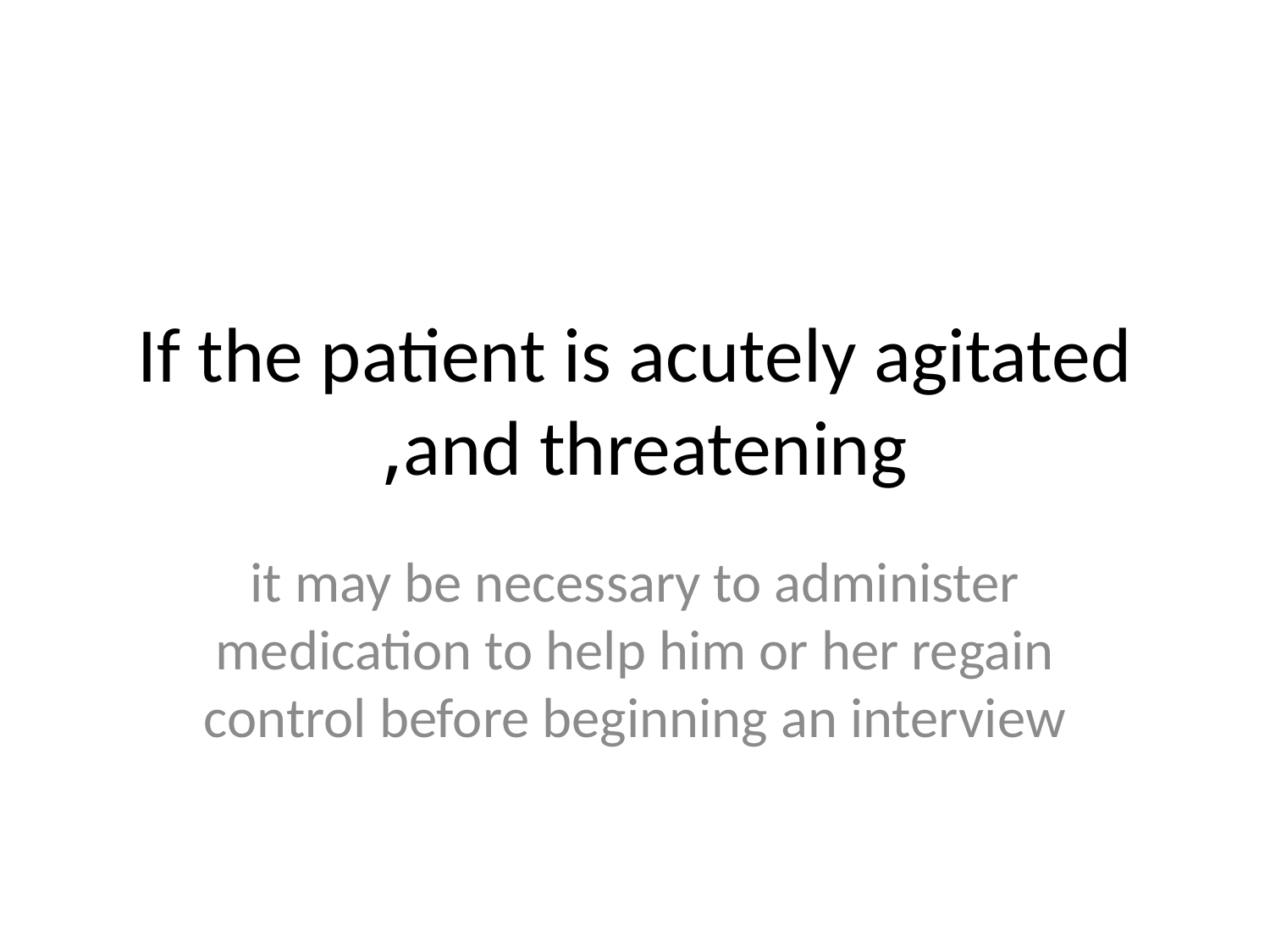

# If the patient is acutely agitated and threatening,
it may be necessary to administer medication to help him or her regain control before beginning an interview